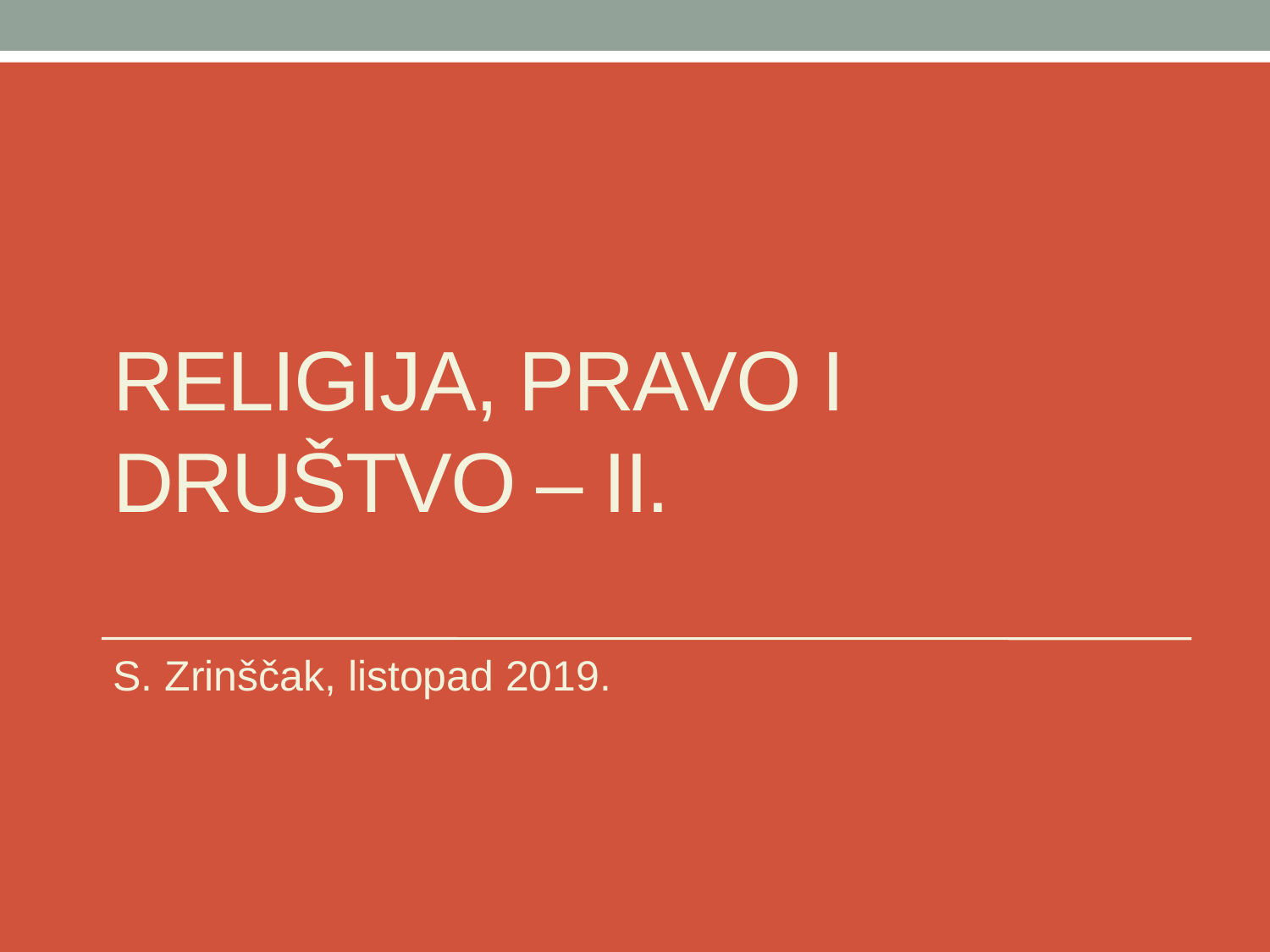

# RELIGIJA, PRAVO I DRUŠTVO – ii.
S. Zrinščak, listopad 2019.